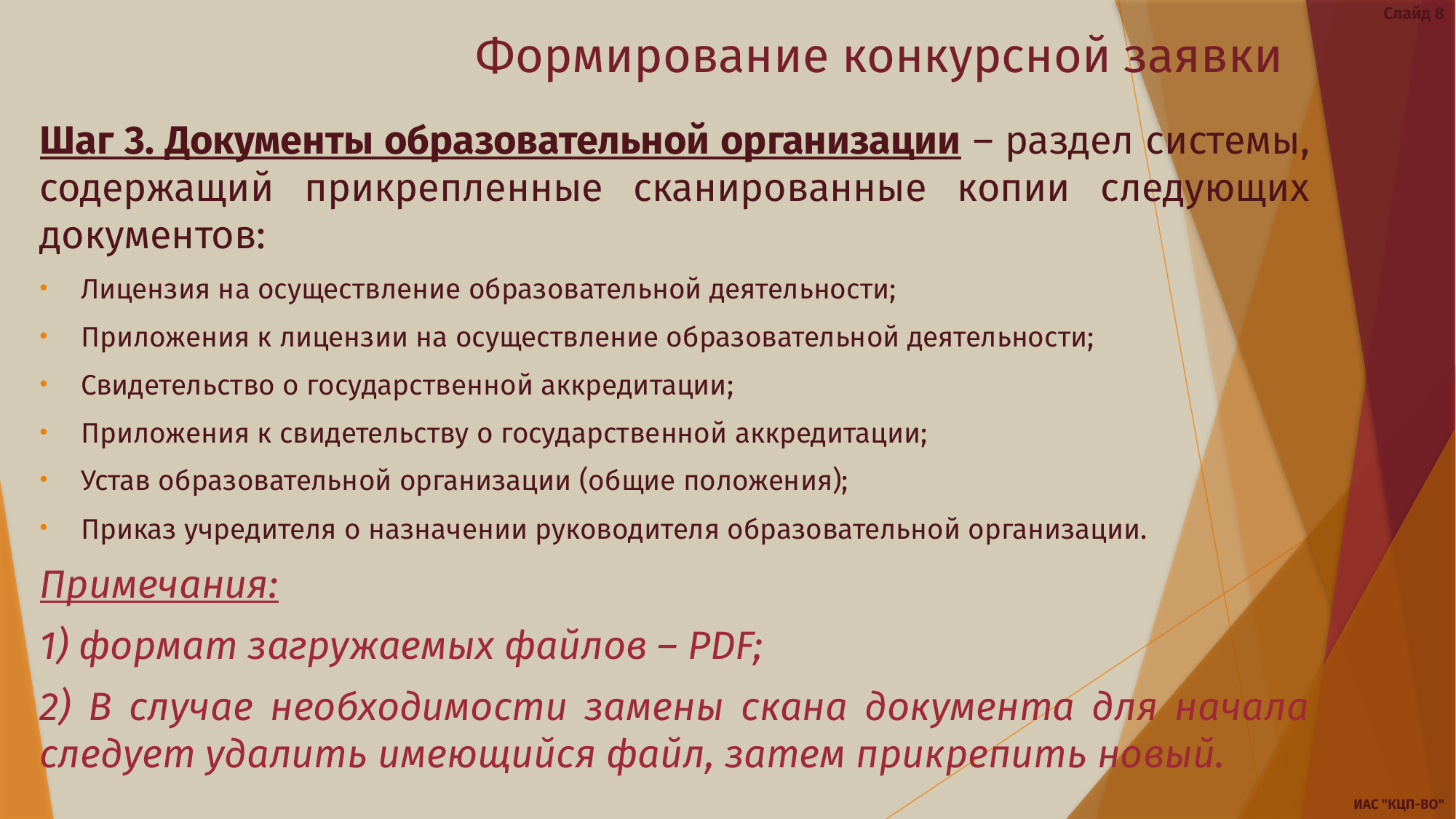

Слайд 8
# Формирование конкурсной заявки
Шаг 3. Документы образовательной организации – раздел системы, содержащий прикрепленные сканированные копии следующих документов:
Лицензия на осуществление образовательной деятельности;
Приложения к лицензии на осуществление образовательной деятельности;
Свидетельство о государственной аккредитации;
Приложения к свидетельству о государственной аккредитации;
Устав образовательной организации (общие положения);
Приказ учредителя о назначении руководителя образовательной организации.
Примечания:
1) формат загружаемых файлов – PDF;
2) В случае необходимости замены скана документа для начала следует удалить имеющийся файл, затем прикрепить новый.

ИАС "КЦП-ВО"